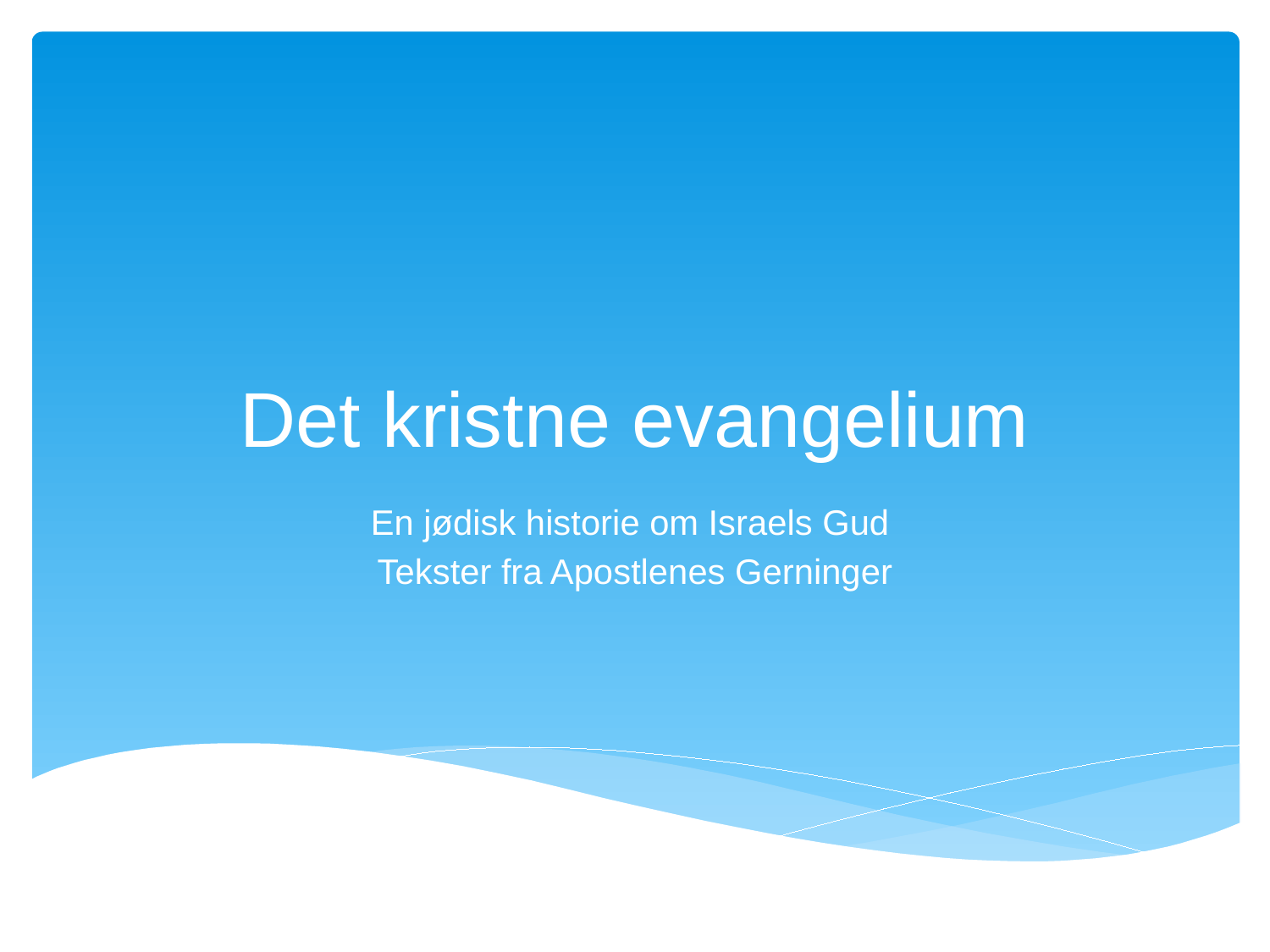

# Det kristne evangelium
En jødisk historie om Israels Gud
Tekster fra Apostlenes Gerninger